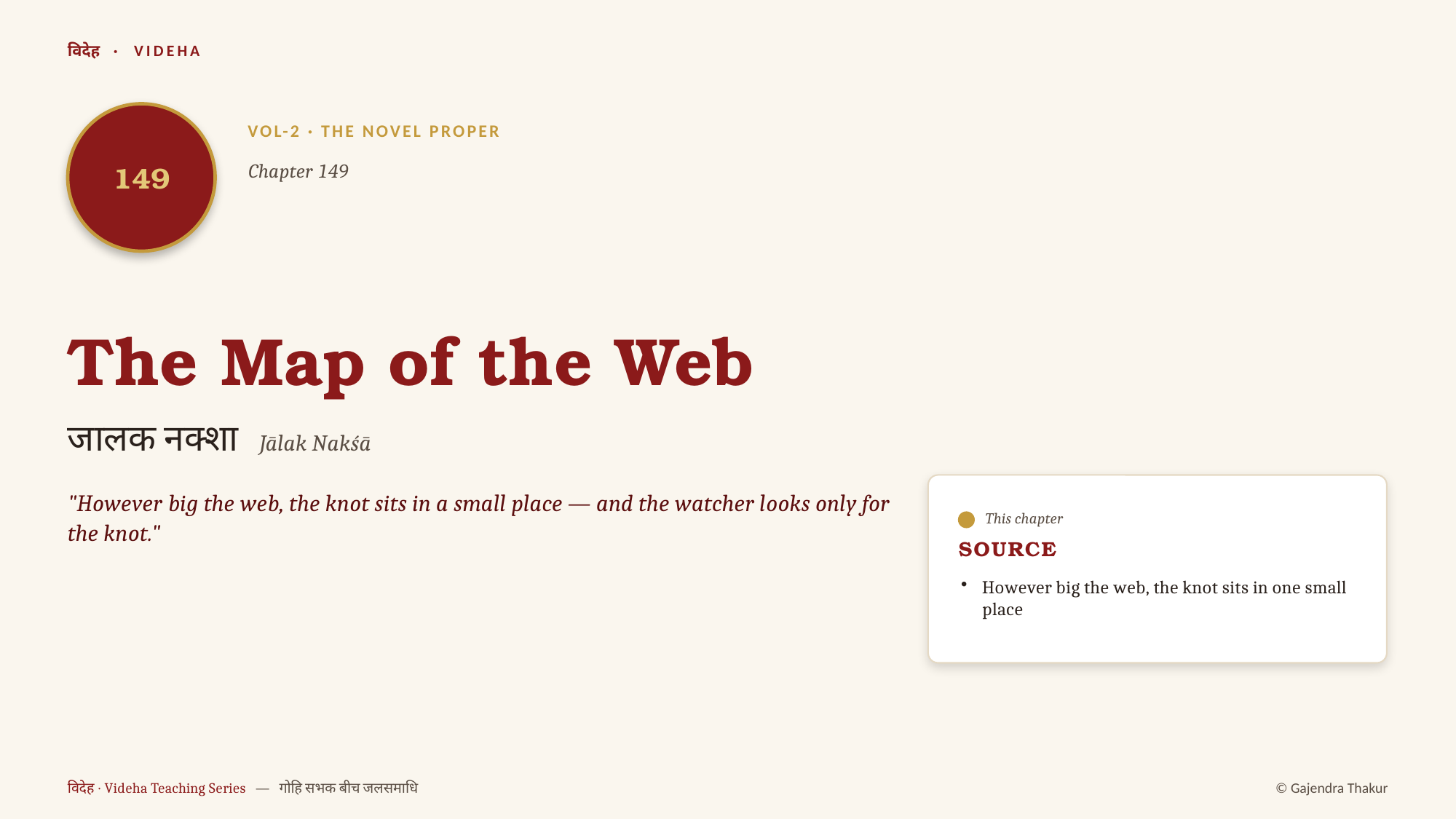

विदेह  ·  VIDEHA

149
VOL-2 · THE NOVEL PROPER
Chapter 149
The Map of the Web
जालक नक्शा    Jālak Nakśā

"However big the web, the knot sits in a small place — and the watcher looks only for the knot."
This chapter

SOURCE
However big the web, the knot sits in one small place
विदेह · Videha Teaching Series   —   गोहि सभक बीच जलसमाधि
© Gajendra Thakur